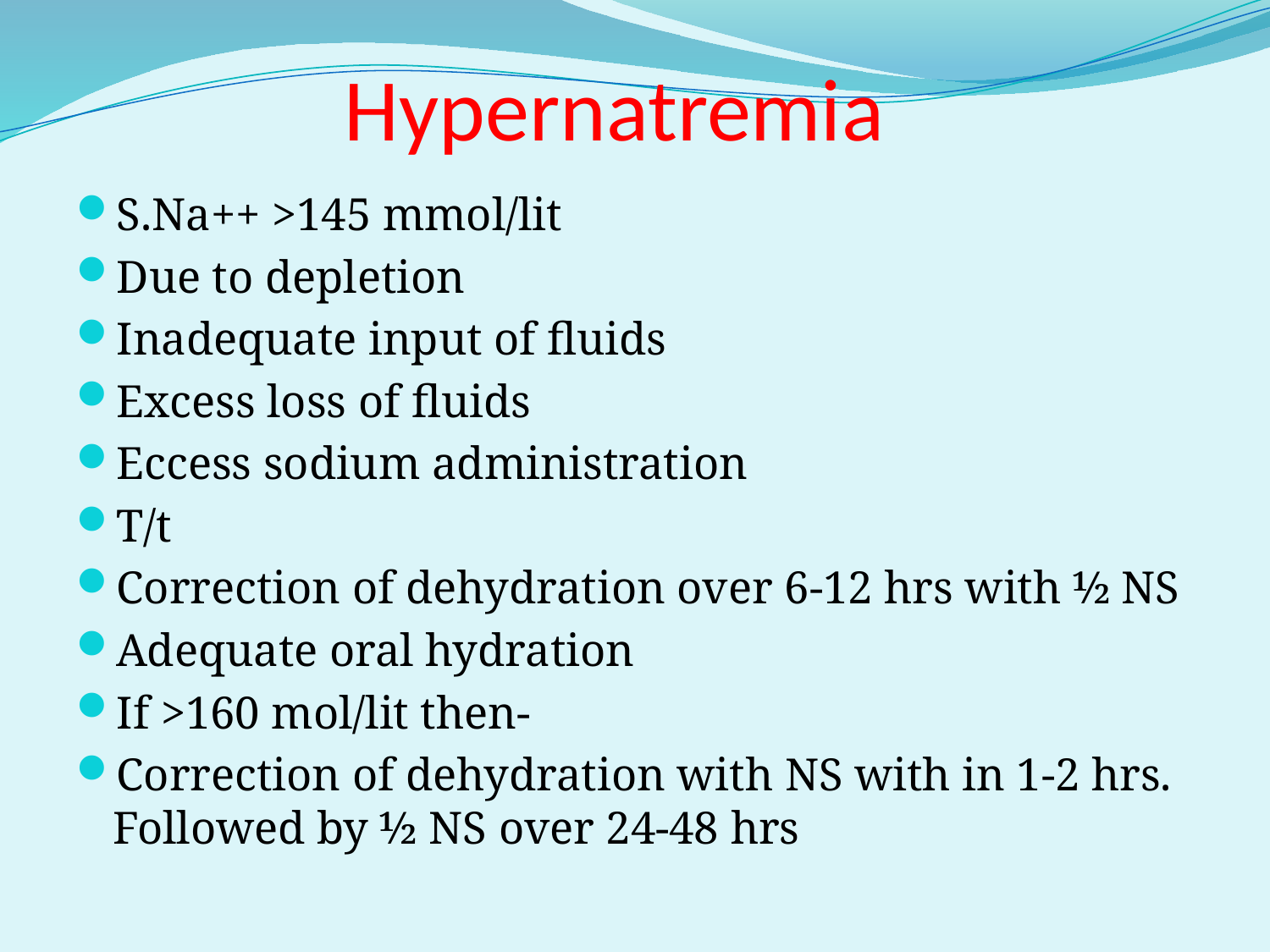

# Hypernatremia
S.Na++ >145 mmol/lit
Due to depletion
Inadequate input of fluids
Excess loss of fluids
Eccess sodium administration
T/t
Correction of dehydration over 6-12 hrs with ½ NS
Adequate oral hydration
If >160 mol/lit then-
Correction of dehydration with NS with in 1-2 hrs.  Followed by ½ NS over 24-48 hrs